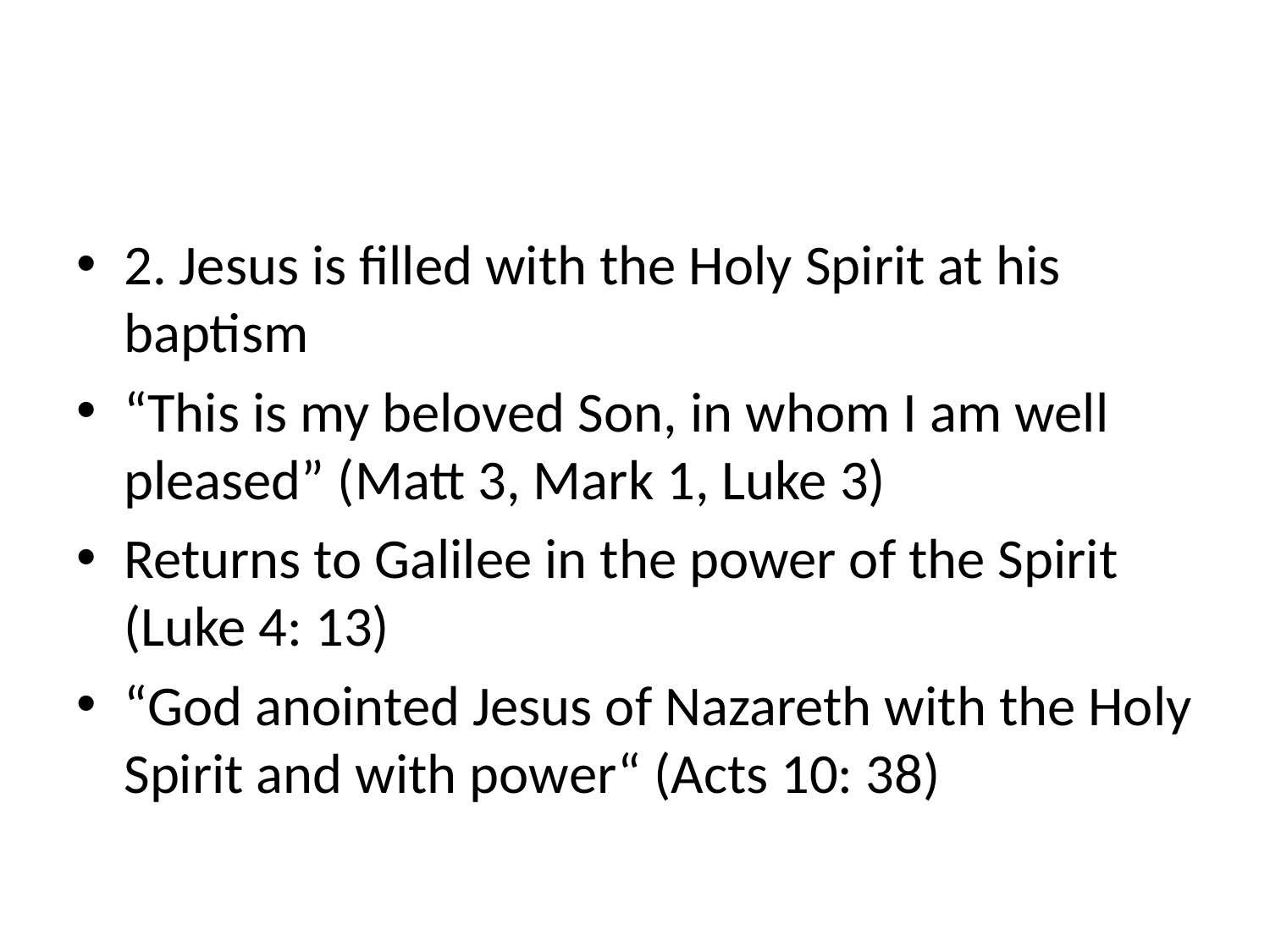

#
2. Jesus is filled with the Holy Spirit at his baptism
“This is my beloved Son, in whom I am well pleased” (Matt 3, Mark 1, Luke 3)
Returns to Galilee in the power of the Spirit (Luke 4: 13)
“God anointed Jesus of Nazareth with the Holy Spirit and with power“ (Acts 10: 38)